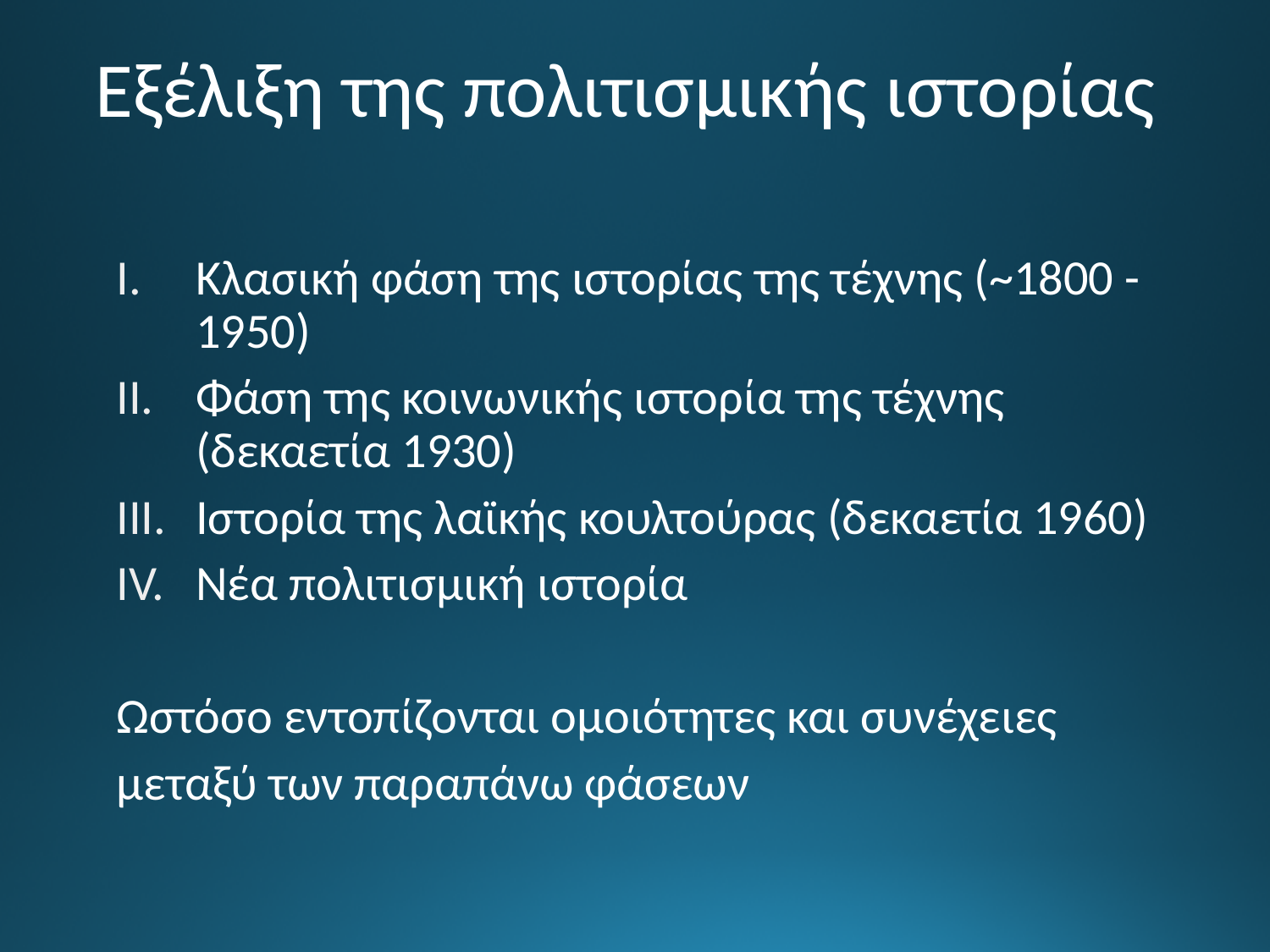

# Εξέλιξη της πολιτισμικής ιστορίας
Κλασική φάση της ιστορίας της τέχνης (~1800 -1950)
Φάση της κοινωνικής ιστορία της τέχνης (δεκαετία 1930)
Ιστορία της λαϊκής κουλτούρας (δεκαετία 1960)
Νέα πολιτισμική ιστορία

Ωστόσο εντοπίζονται ομοιότητες και συνέχειες
μεταξύ των παραπάνω φάσεων